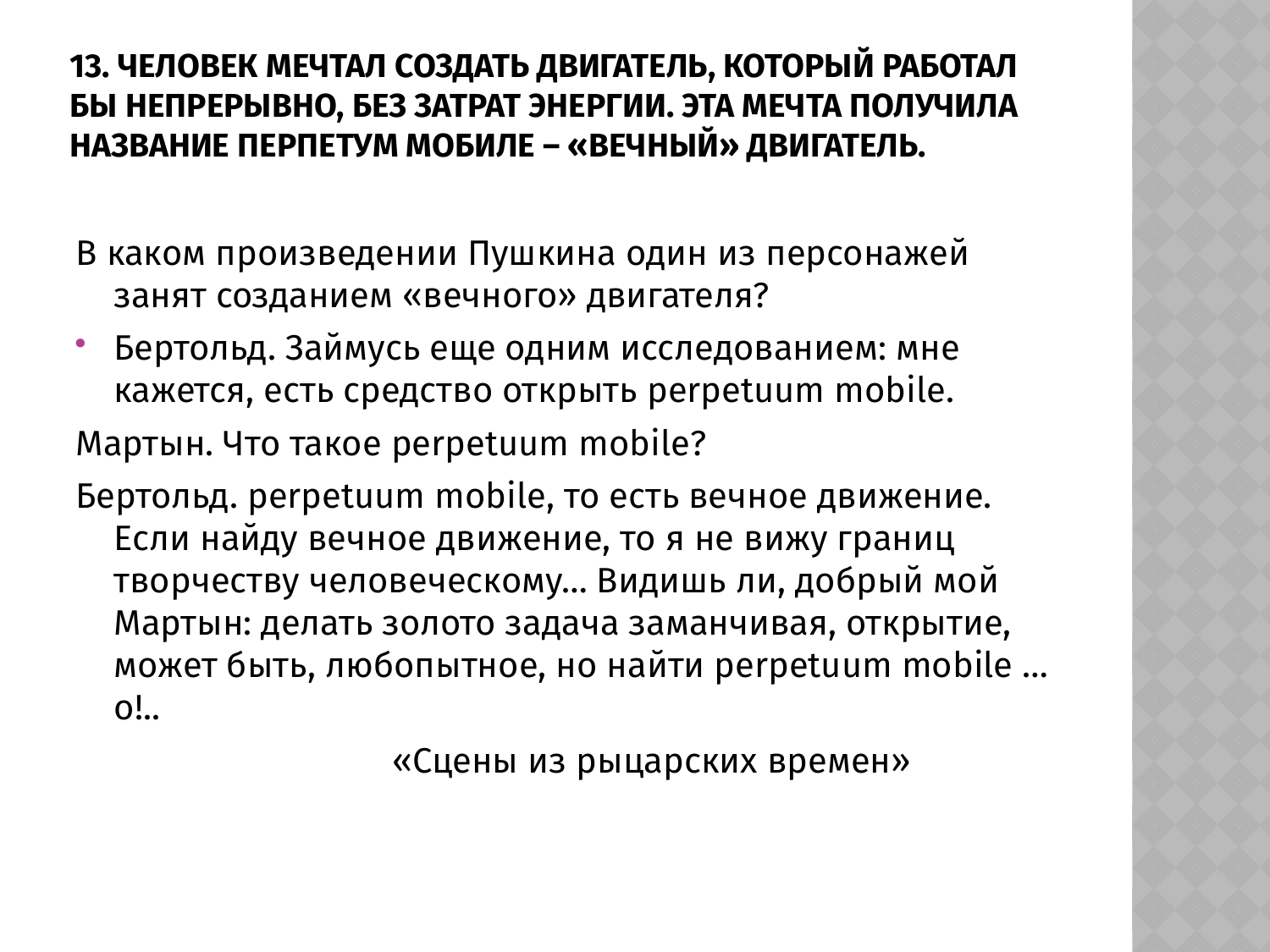

# 13. Человек мечтал создать двигатель, который работал бы непрерывно, без затрат энергии. Эта мечта получила название перпетум мобиле – «вечный» двигатель.
В каком произведении Пушкина один из персонажей занят созданием «вечного» двигателя?
Бертольд. Займусь еще одним исследованием: мне кажется, есть средство открыть perpetuum mobile.
Мартын. Что такое perpetuum mobile?
Бертольд. perpetuum mobile, то есть вечное движение. Если найду вечное движение, то я не вижу границ творчеству человеческому… Видишь ли, добрый мой Мартын: делать золото задача заманчивая, открытие, может быть, любопытное, но найти perpetuum mobile … о!..
                                  «Сцены из рыцарских времен»